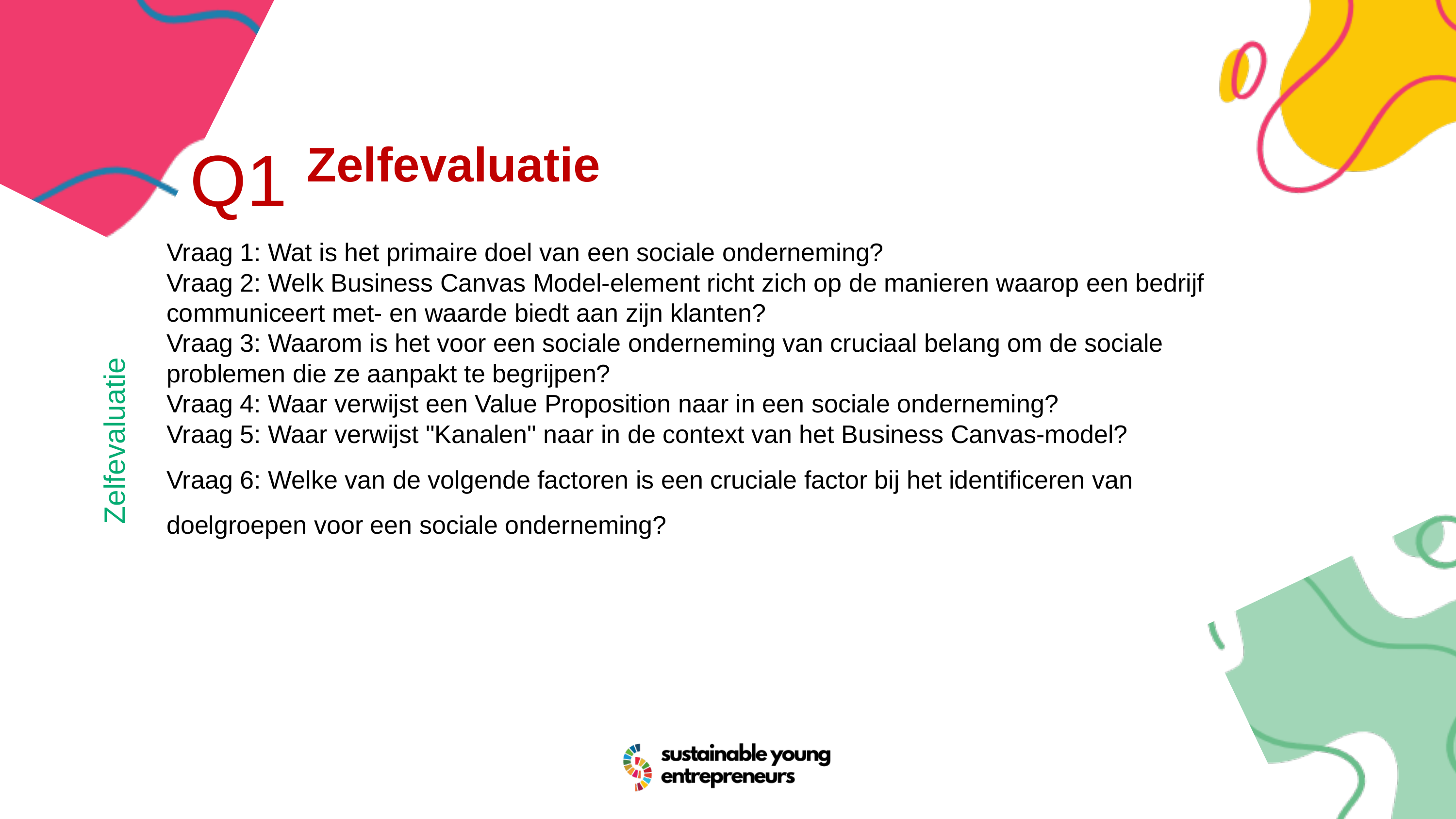

Q1
Zelfevaluatie
Vraag 1: Wat is het primaire doel van een sociale onderneming?
Vraag 2: Welk Business Canvas Model-element richt zich op de manieren waarop een bedrijf communiceert met- en waarde biedt aan zijn klanten?
Vraag 3: Waarom is het voor een sociale onderneming van cruciaal belang om de sociale problemen die ze aanpakt te begrijpen?
Vraag 4: Waar verwijst een Value Proposition naar in een sociale onderneming?
Vraag 5: Waar verwijst "Kanalen" naar in de context van het Business Canvas-model?
Vraag 6: Welke van de volgende factoren is een cruciale factor bij het identificeren van doelgroepen voor een sociale onderneming?
Zelfevaluatie